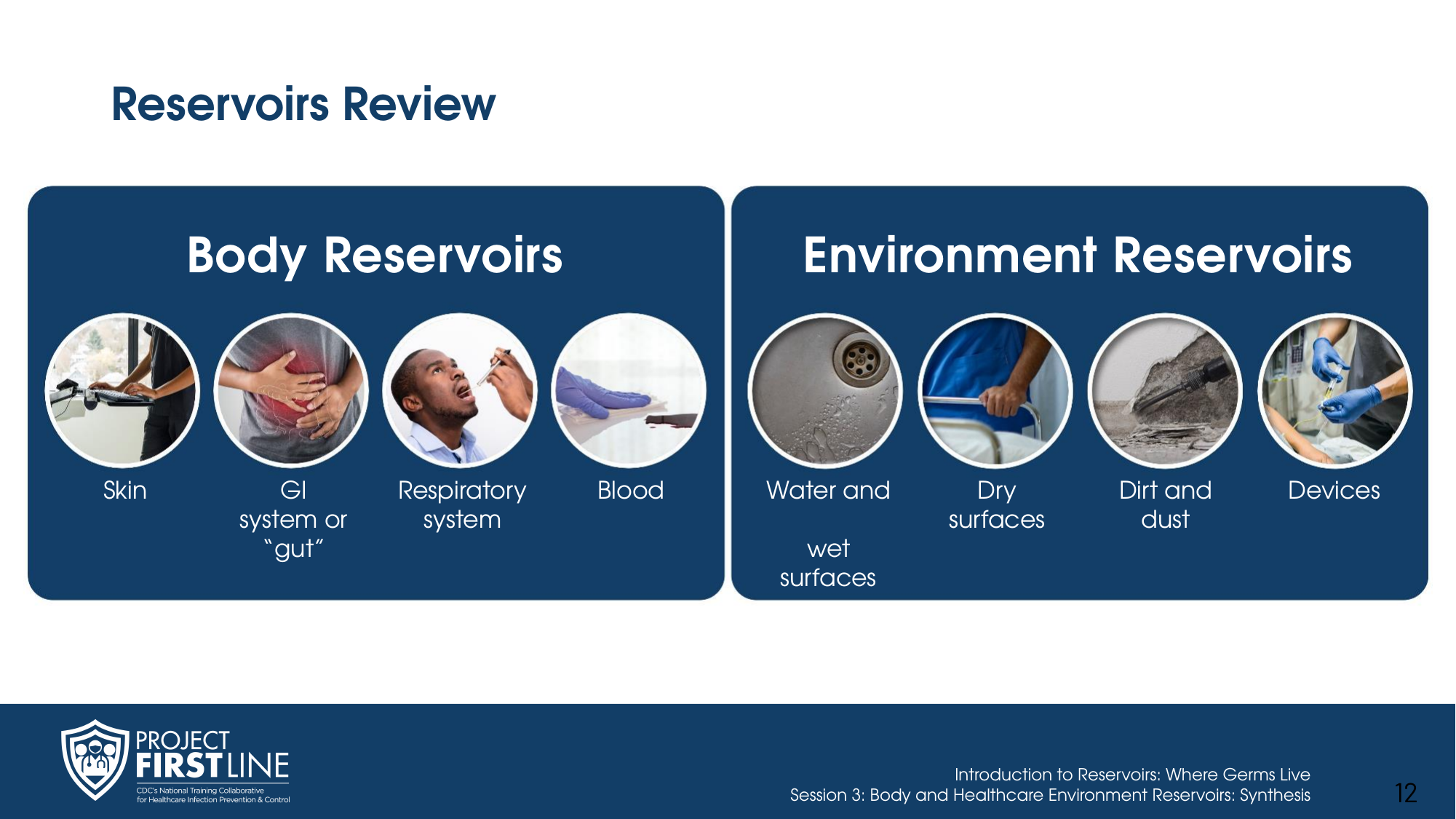

# Reservoirs Review

Body Reservoirs
Environment Reservoirs
Skin
GI
system or “gut”
Respiratory system
Blood
Water and
wet surfaces

Dry surfaces
Dirt and dust
Devices